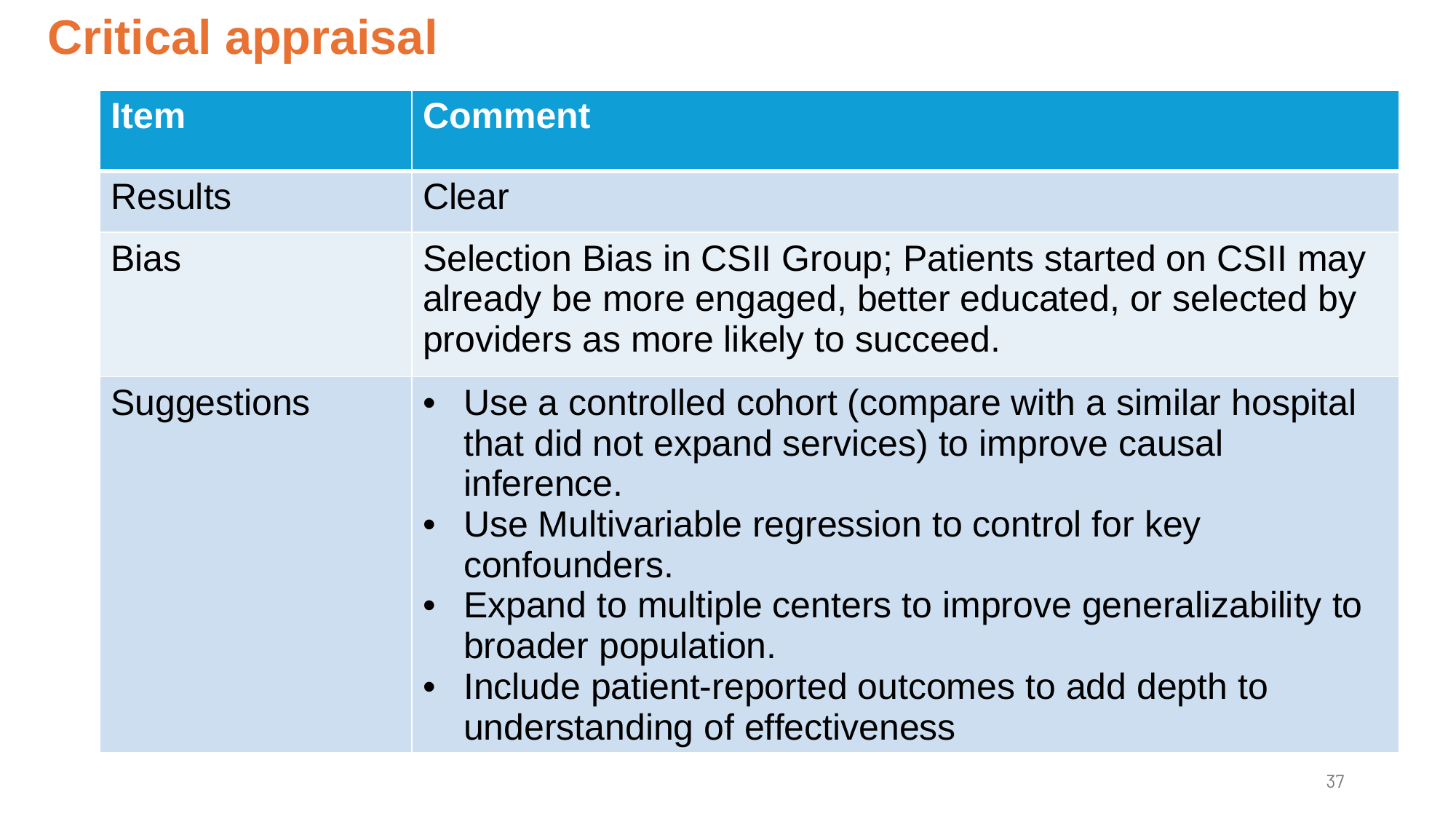

# Critical appraisal
| Item | Comment |
| --- | --- |
| Results | Clear |
| Bias | Selection Bias in CSII Group; Patients started on CSII may already be more engaged, better educated, or selected by providers as more likely to succeed. |
| Suggestions | Use a controlled cohort (compare with a similar hospital that did not expand services) to improve causal inference. Use Multivariable regression to control for key confounders. Expand to multiple centers to improve generalizability to broader population. Include patient-reported outcomes to add depth to understanding of effectiveness |
37